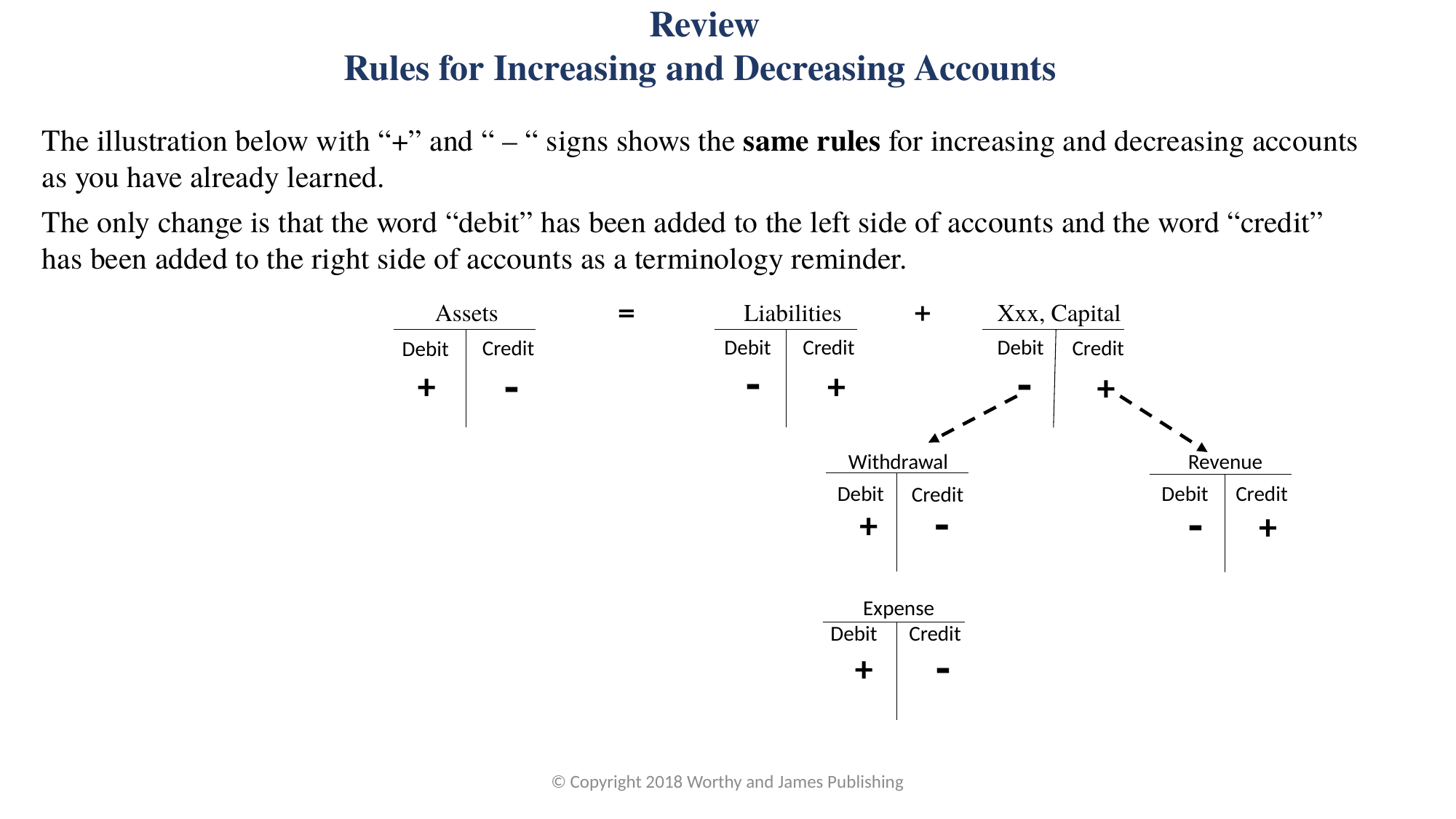

Review
Rules for Increasing and Decreasing Accounts

The illustration below with “+” and “ – “ signs shows the same rules for increasing and decreasing accounts as you have already learned.
The only change is that the word “debit” has been added to the left side of accounts and the word “credit” has been added to the right side of accounts as a terminology reminder.

 Assets                    =                  Liabilities            +           Xxx, Capital
Debit
Debit
Credit
Credit
Credit
Debit
-
-
-
+
+
+
Withdrawal
Revenue
Debit
Debit
Credit
Credit
-
-
+
+
Expense
Debit
Credit
-
+
© Copyright 2018 Worthy and James Publishing